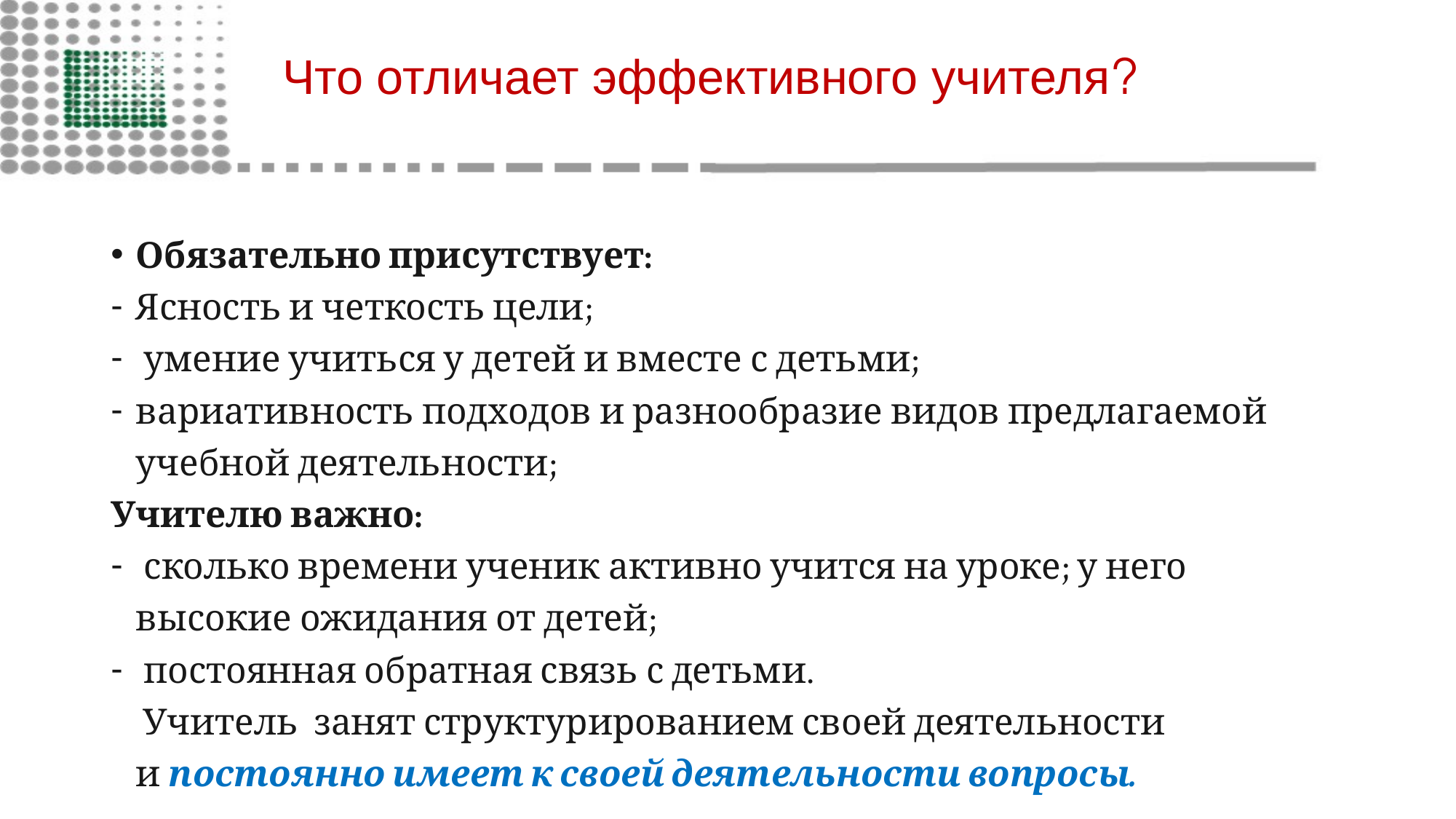

# Что отличает эффективного учителя?
Обязательно присутствует:
Ясность и четкость цели;
 умение учиться у детей и вместе с детьми;
вариативность подходов и разнообразие видов предлагаемой учебной деятельности;
Учителю важно:
 сколько времени ученик активно учится на уроке; у него высокие ожидания от детей;
 постоянная обратная связь с детьми.
    Учитель  занят структурированием своей деятельности и постоянно имеет к своей деятельности вопросы.